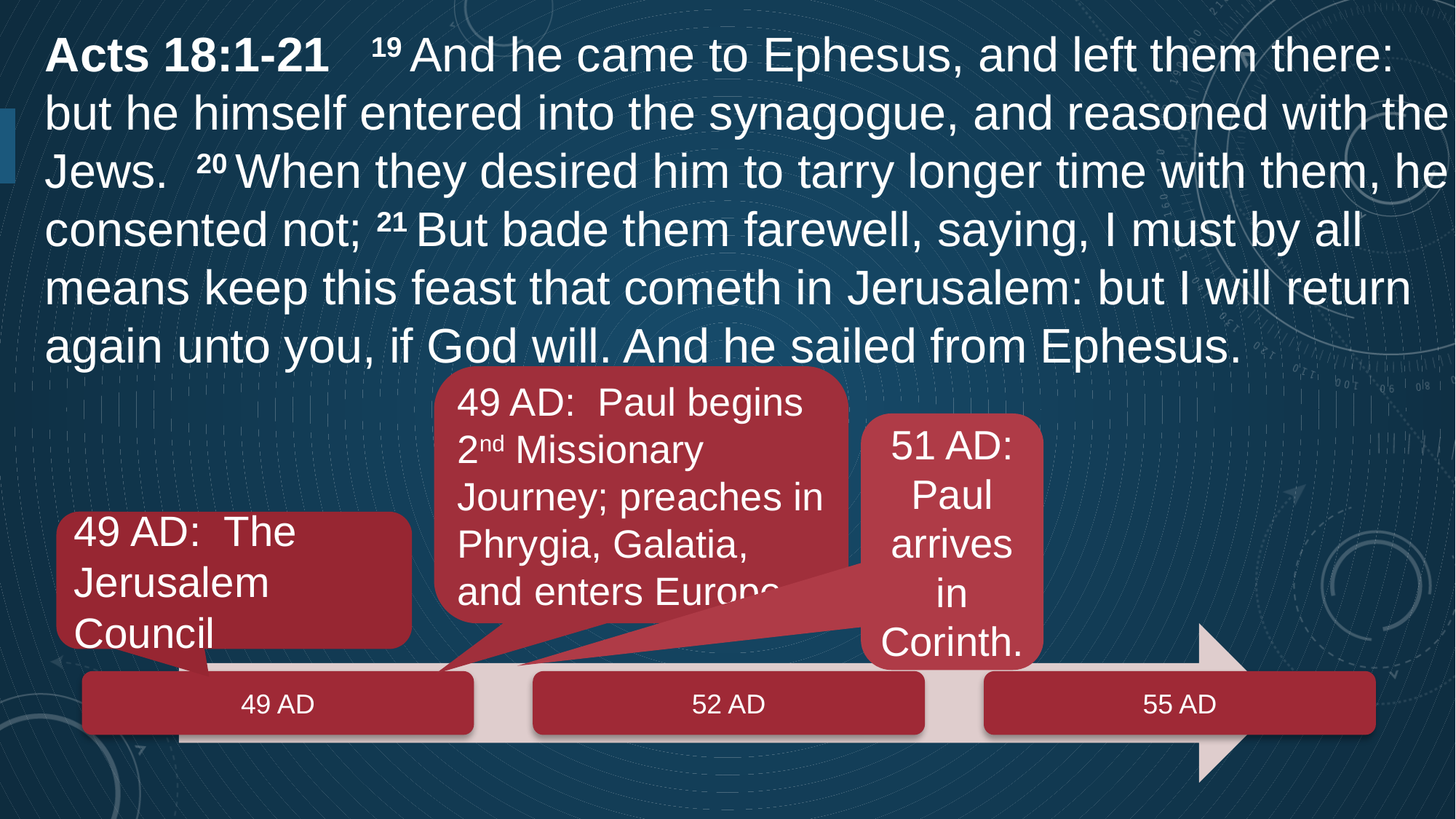

Acts 18:1-21   19 And he came to Ephesus, and left them there: but he himself entered into the synagogue, and reasoned with the Jews.  20 When they desired him to tarry longer time with them, he consented not; 21 But bade them farewell, saying, I must by all means keep this feast that cometh in Jerusalem: but I will return again unto you, if God will. And he sailed from Ephesus.
49 AD:  Paul begins 2nd Missionary Journey; preaches in Phrygia, Galatia, and enters Europe.
51 AD:
Paul arrives in Corinth.
49 AD:  The Jerusalem Council
49 AD
52 AD
55 AD